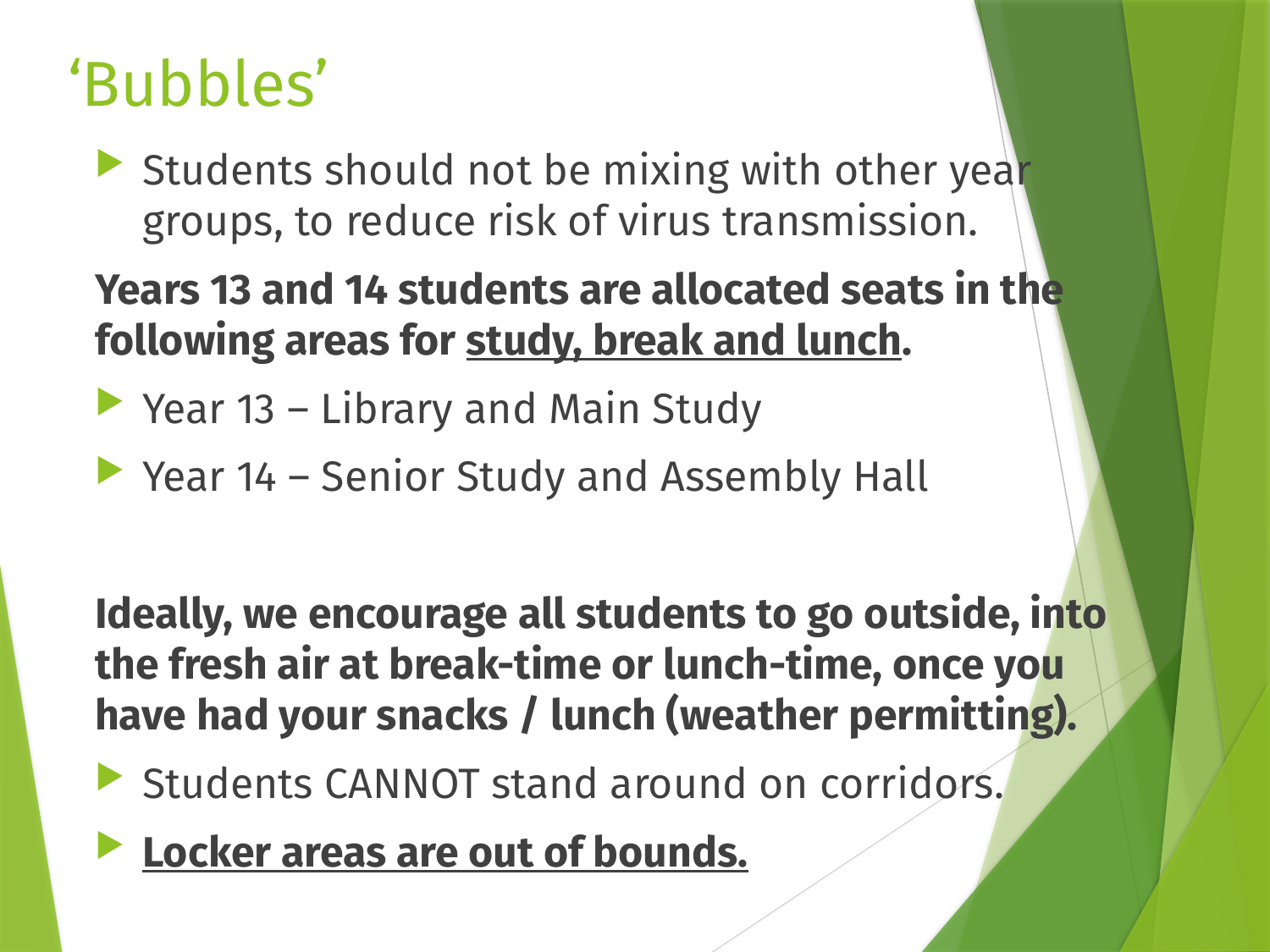

# ‘Bubbles’
Students should not be mixing with other year groups, to reduce risk of virus transmission.
Years 13 and 14 students are allocated seats in the following areas for study, break and lunch.
Year 13 – Library and Main Study
Year 14 – Senior Study and Assembly Hall

Ideally, we encourage all students to go outside, into the fresh air at break-time or lunch-time, once you have had your snacks / lunch (weather permitting).
Students CANNOT stand around on corridors.
Locker areas are out of bounds.